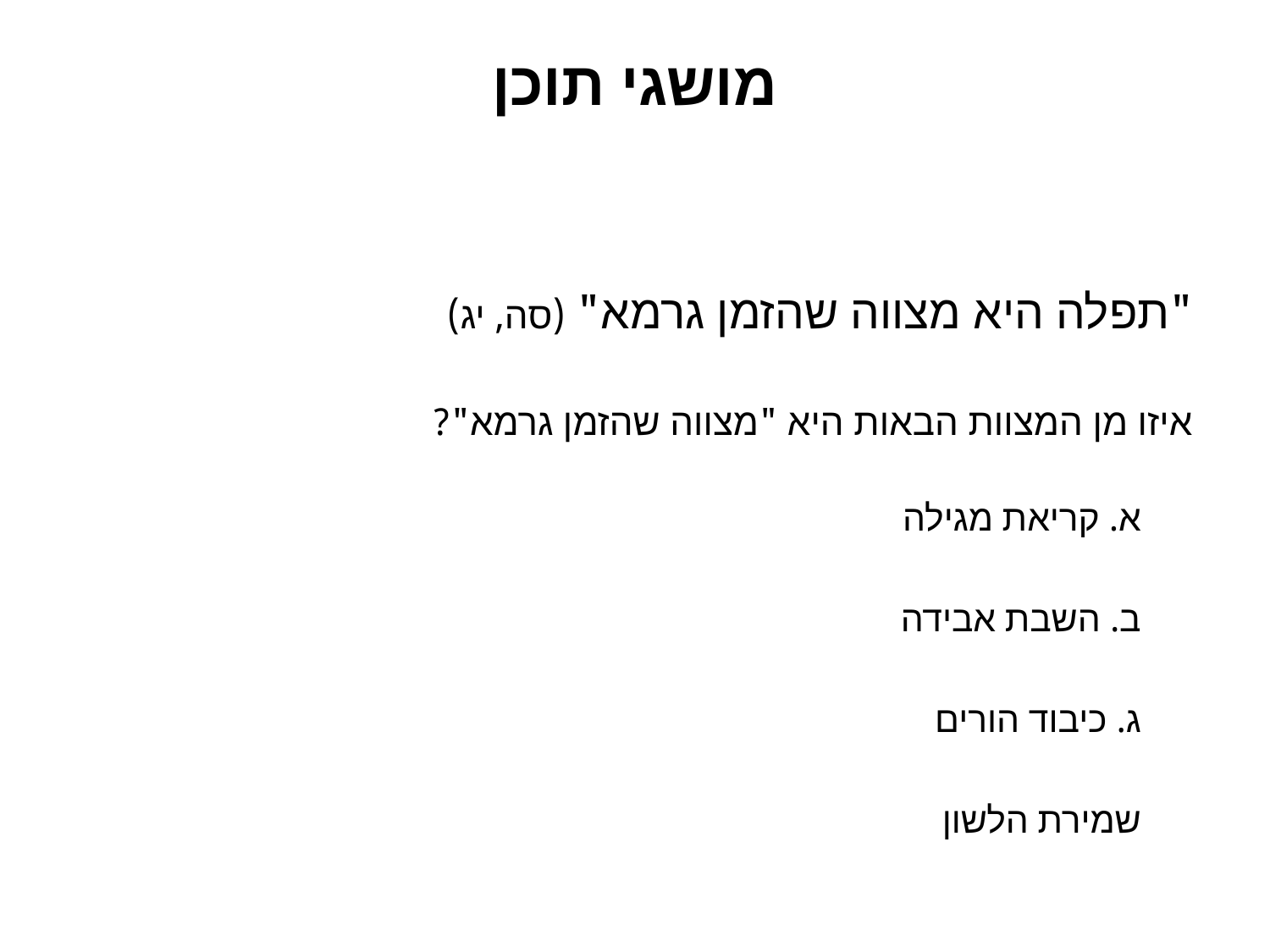

# מושגי תוכן

"תפלה היא מצווה שהזמן גרמא" (סה, יג)

איזו מן המצוות הבאות היא "מצווה שהזמן גרמא"?

א. קריאת מגילה

ב. השבת אבידה

ג. כיבוד הורים

שמירת הלשון